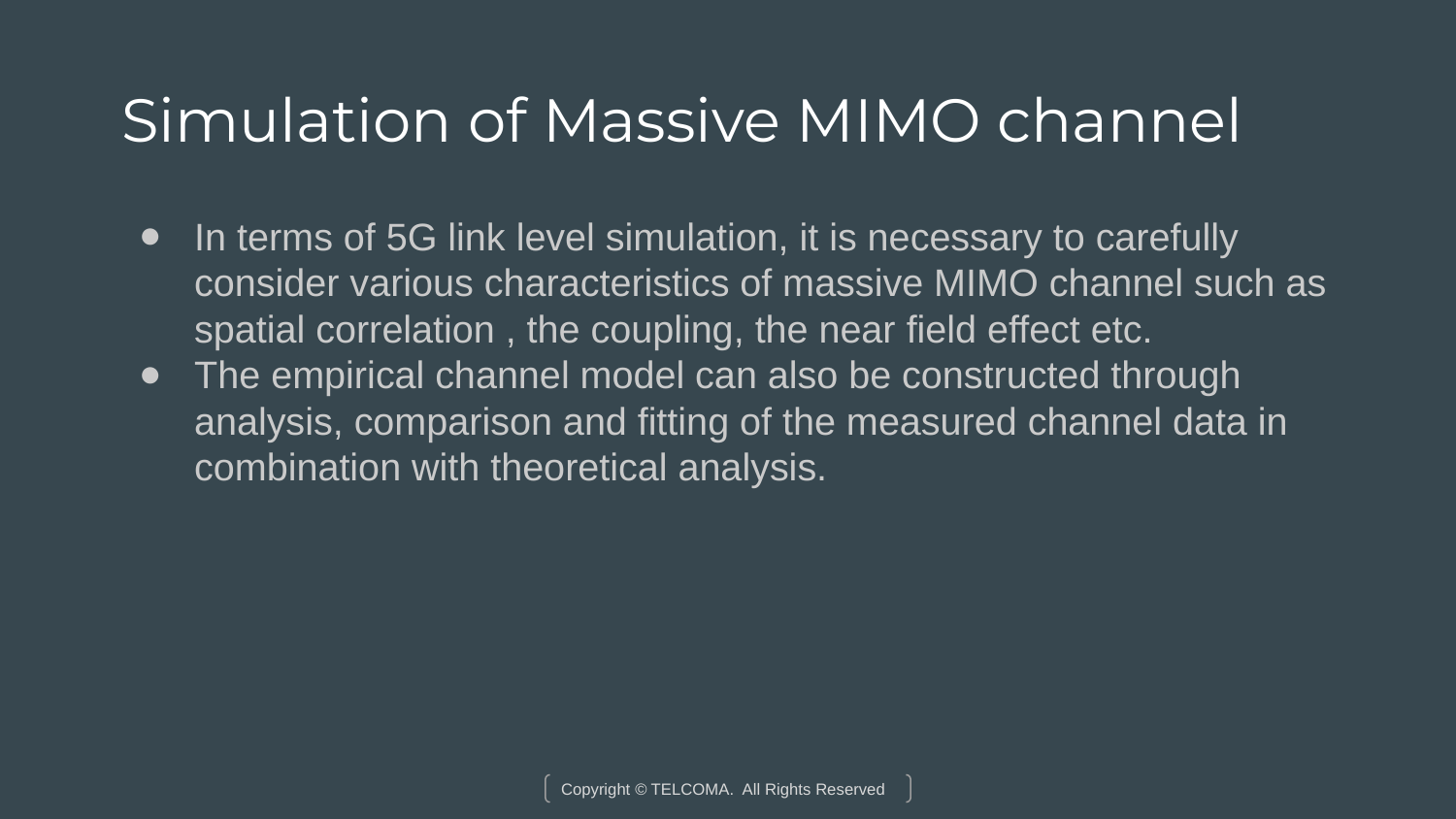

# Simulation of Massive MIMO channel
In terms of 5G link level simulation, it is necessary to carefully consider various characteristics of massive MIMO channel such as spatial correlation , the coupling, the near field effect etc.
The empirical channel model can also be constructed through analysis, comparison and fitting of the measured channel data in combination with theoretical analysis.